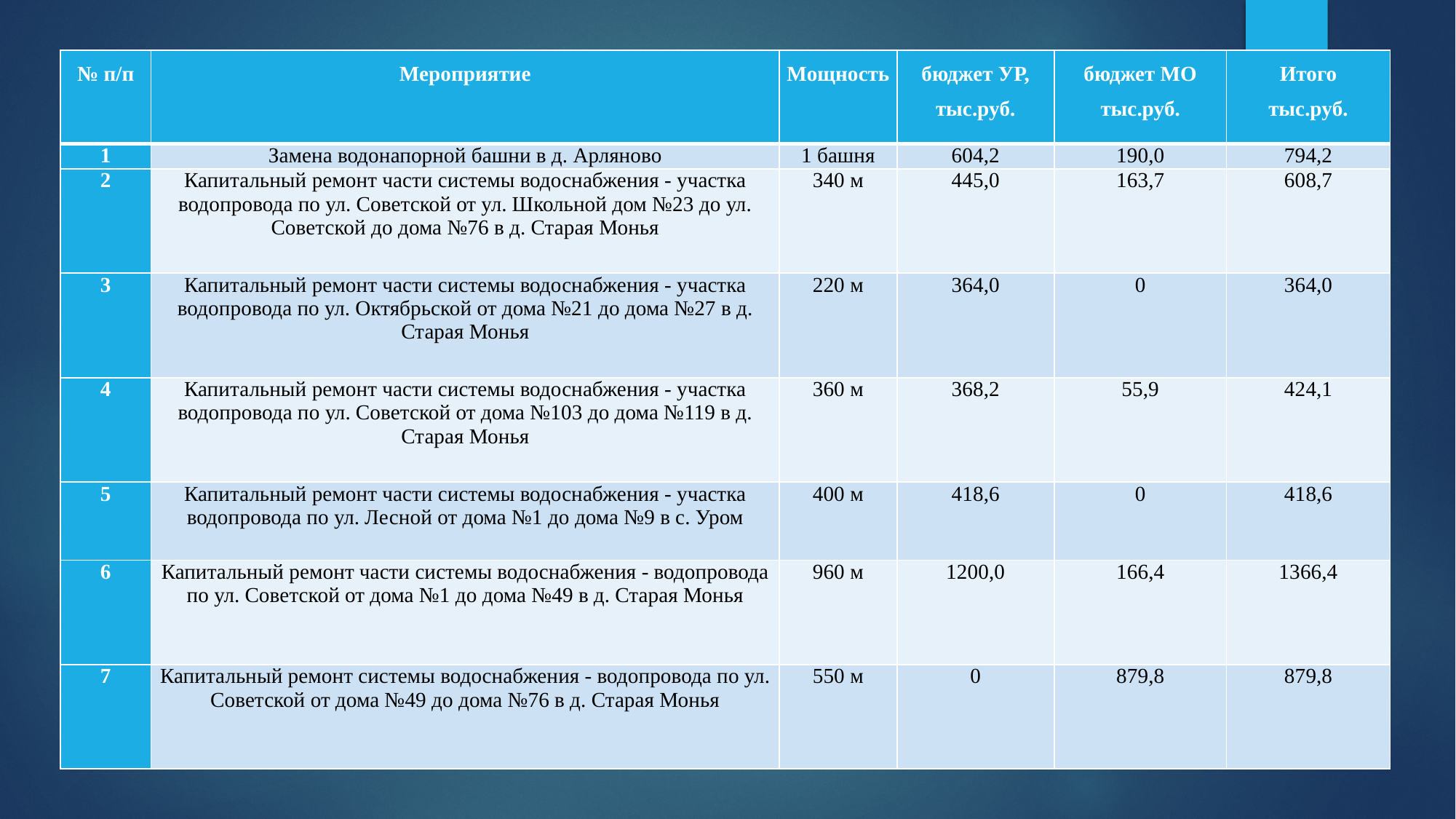

| № п/п | Мероприятие | Мощность | бюджет УР, тыс.руб. | бюджет МО тыс.руб. | Итого тыс.руб. |
| --- | --- | --- | --- | --- | --- |
| 1 | Замена водонапорной башни в д. Арляново | 1 башня | 604,2 | 190,0 | 794,2 |
| 2 | Капитальный ремонт части системы водоснабжения - участка водопровода по ул. Советской от ул. Школьной дом №23 до ул. Советской до дома №76 в д. Старая Монья | 340 м | 445,0 | 163,7 | 608,7 |
| 3 | Капитальный ремонт части системы водоснабжения - участка водопровода по ул. Октябрьской от дома №21 до дома №27 в д. Старая Монья | 220 м | 364,0 | 0 | 364,0 |
| 4 | Капитальный ремонт части системы водоснабжения - участка водопровода по ул. Советской от дома №103 до дома №119 в д. Старая Монья | 360 м | 368,2 | 55,9 | 424,1 |
| 5 | Капитальный ремонт части системы водоснабжения - участка водопровода по ул. Лесной от дома №1 до дома №9 в с. Уром | 400 м | 418,6 | 0 | 418,6 |
| 6 | Капитальный ремонт части системы водоснабжения - водопровода по ул. Советской от дома №1 до дома №49 в д. Старая Монья | 960 м | 1200,0 | 166,4 | 1366,4 |
| 7 | Капитальный ремонт системы водоснабжения - водопровода по ул. Советской от дома №49 до дома №76 в д. Старая Монья | 550 м | 0 | 879,8 | 879,8 |